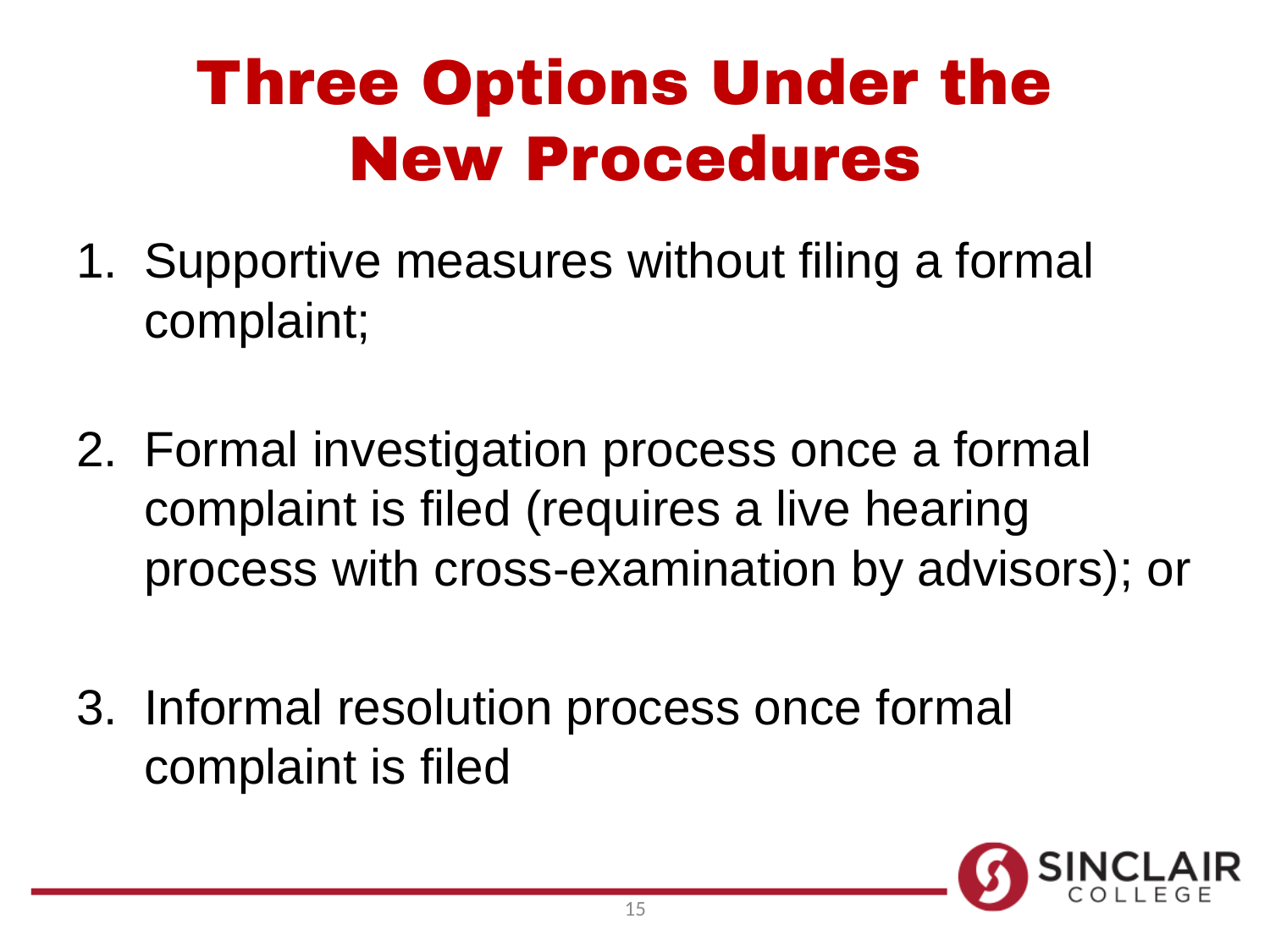

# Three Options Under the New Procedures
Supportive measures without filing a formal complaint;
Formal investigation process once a formal complaint is filed (requires a live hearing process with cross-examination by advisors); or

Informal resolution process once formal complaint is filed
15